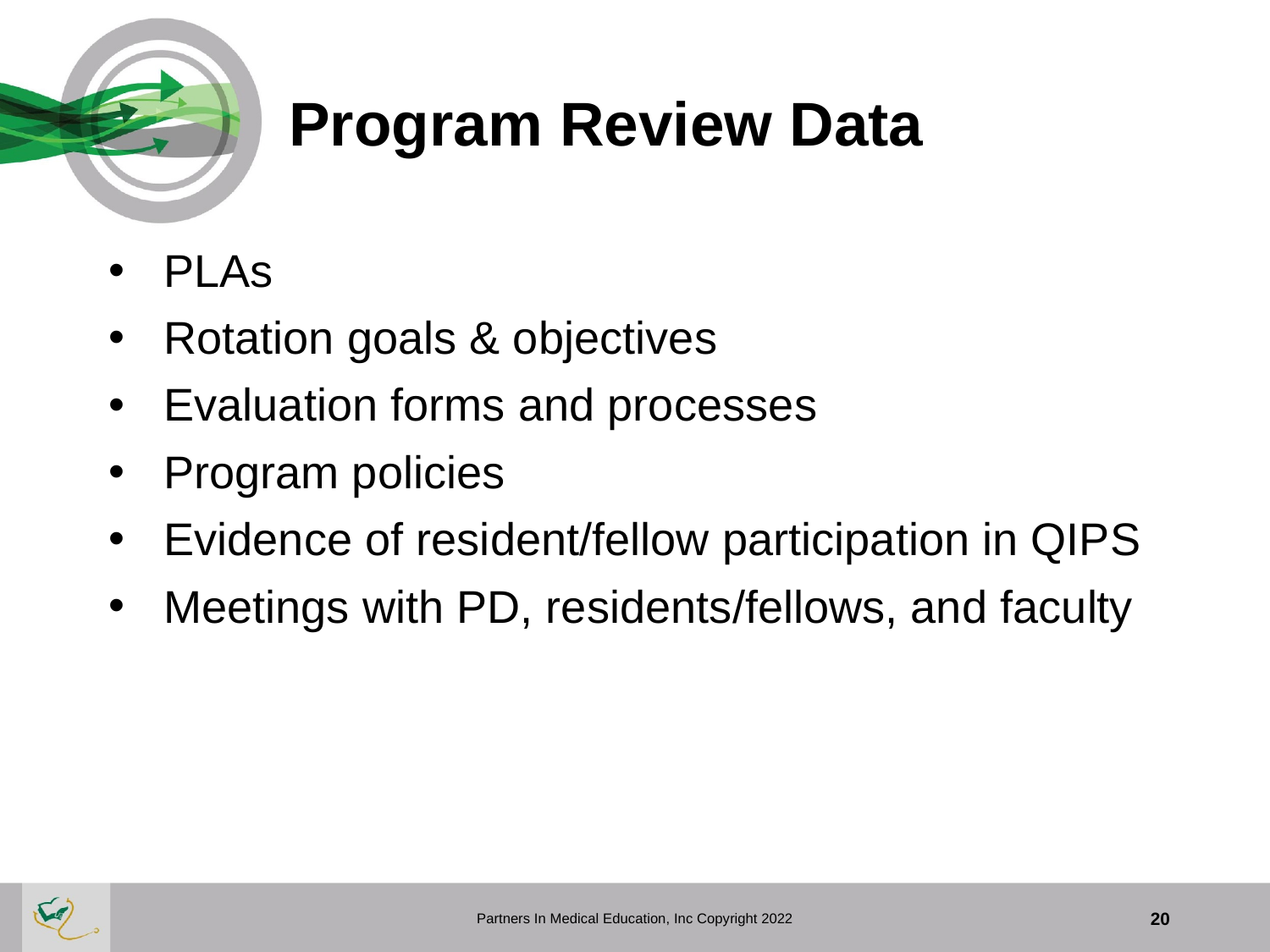

# Program Review Data
PLAs
Rotation goals & objectives
Evaluation forms and processes
Program policies
Evidence of resident/fellow participation in QIPS
Meetings with PD, residents/fellows, and faculty

Partners In Medical Education, Inc Copyright 2022
20